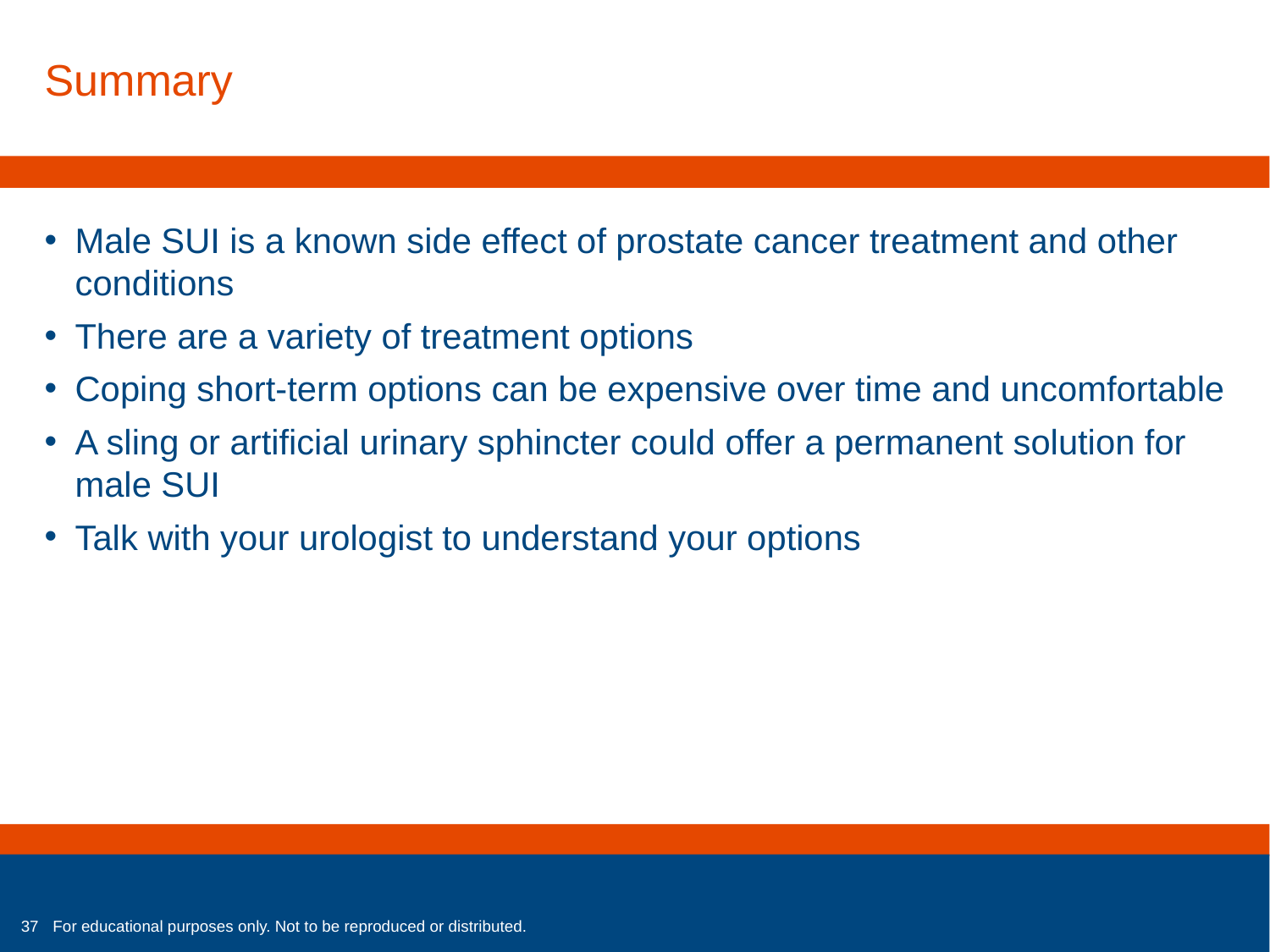

Summary
Male SUI is a known side effect of prostate cancer treatment and other conditions
There are a variety of treatment options
Coping short-term options can be expensive over time and uncomfortable
A sling or artificial urinary sphincter could offer a permanent solution for male SUI
Talk with your urologist to understand your options